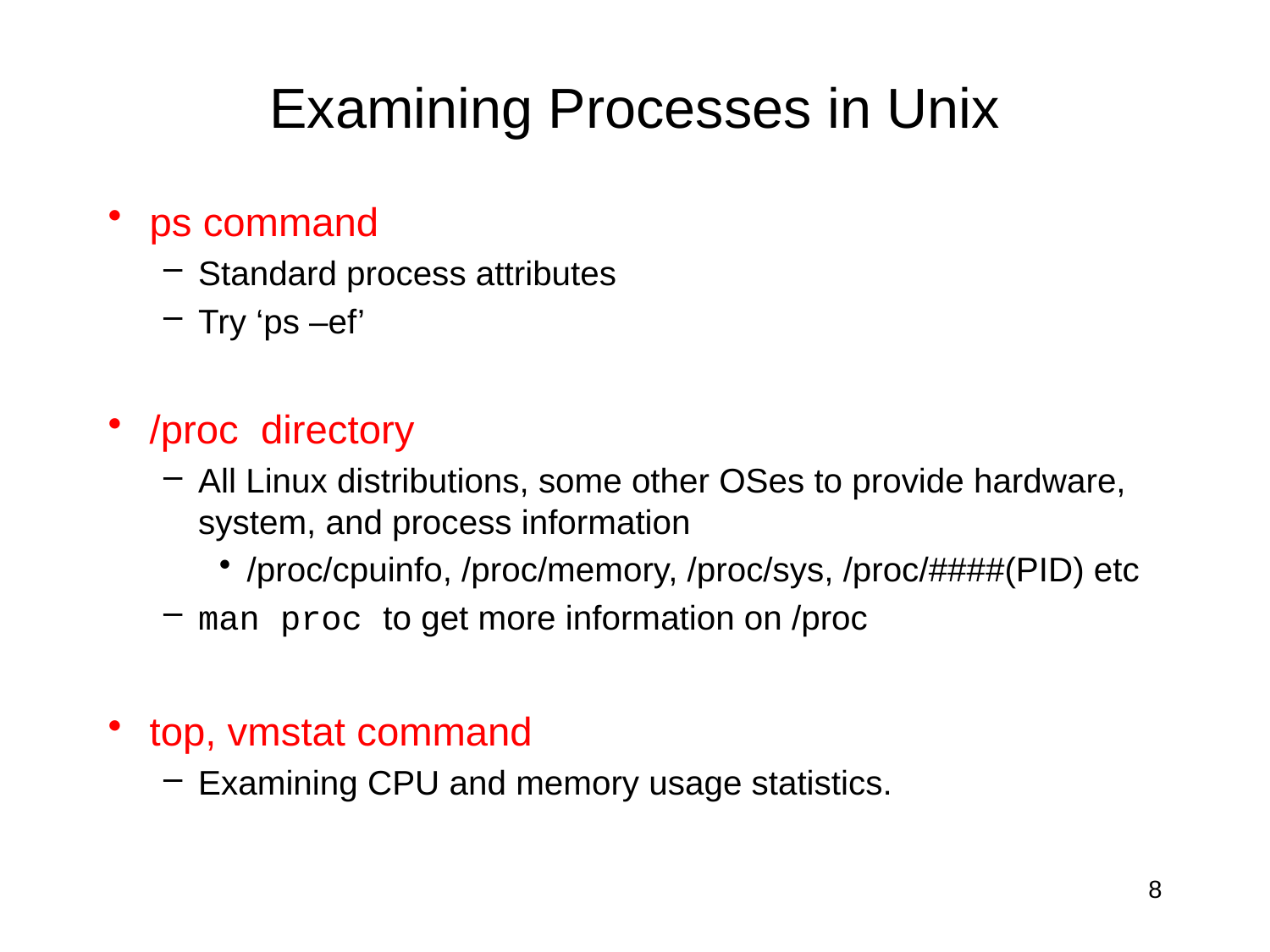

# Examining Processes in Unix
ps command
Standard process attributes
Try ‘ps –ef’

/proc  directory
All Linux distributions, some other OSes to provide hardware, system, and process information
/proc/cpuinfo, /proc/memory, /proc/sys, /proc/####(PID) etc
man proc to get more information on /proc

top, vmstat command
Examining CPU and memory usage statistics.
8